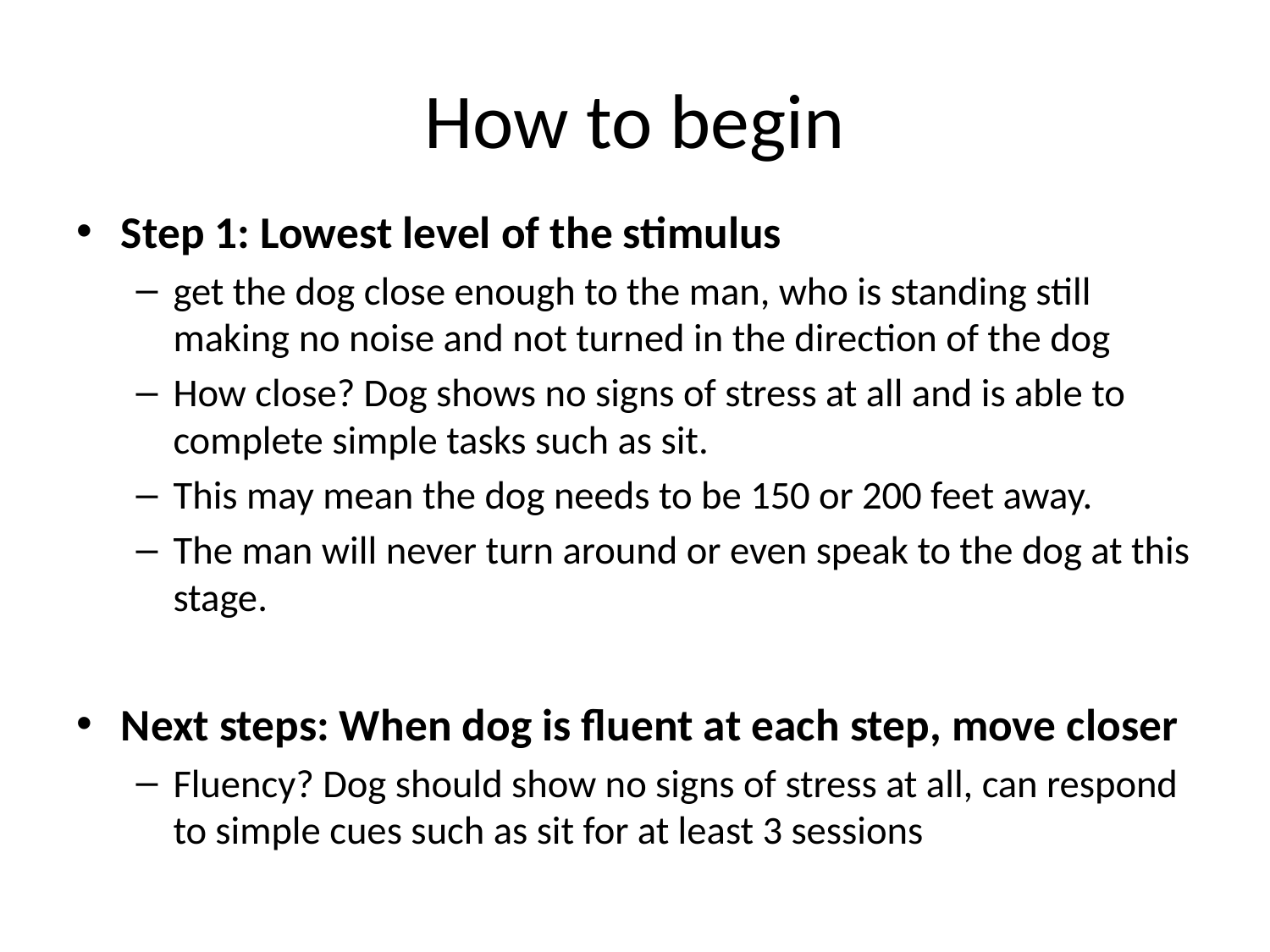

# How to begin
Step 1: Lowest level of the stimulus
get the dog close enough to the man, who is standing still making no noise and not turned in the direction of the dog
How close? Dog shows no signs of stress at all and is able to complete simple tasks such as sit.
This may mean the dog needs to be 150 or 200 feet away.
The man will never turn around or even speak to the dog at this stage.

Next steps: When dog is fluent at each step, move closer
Fluency? Dog should show no signs of stress at all, can respond to simple cues such as sit for at least 3 sessions